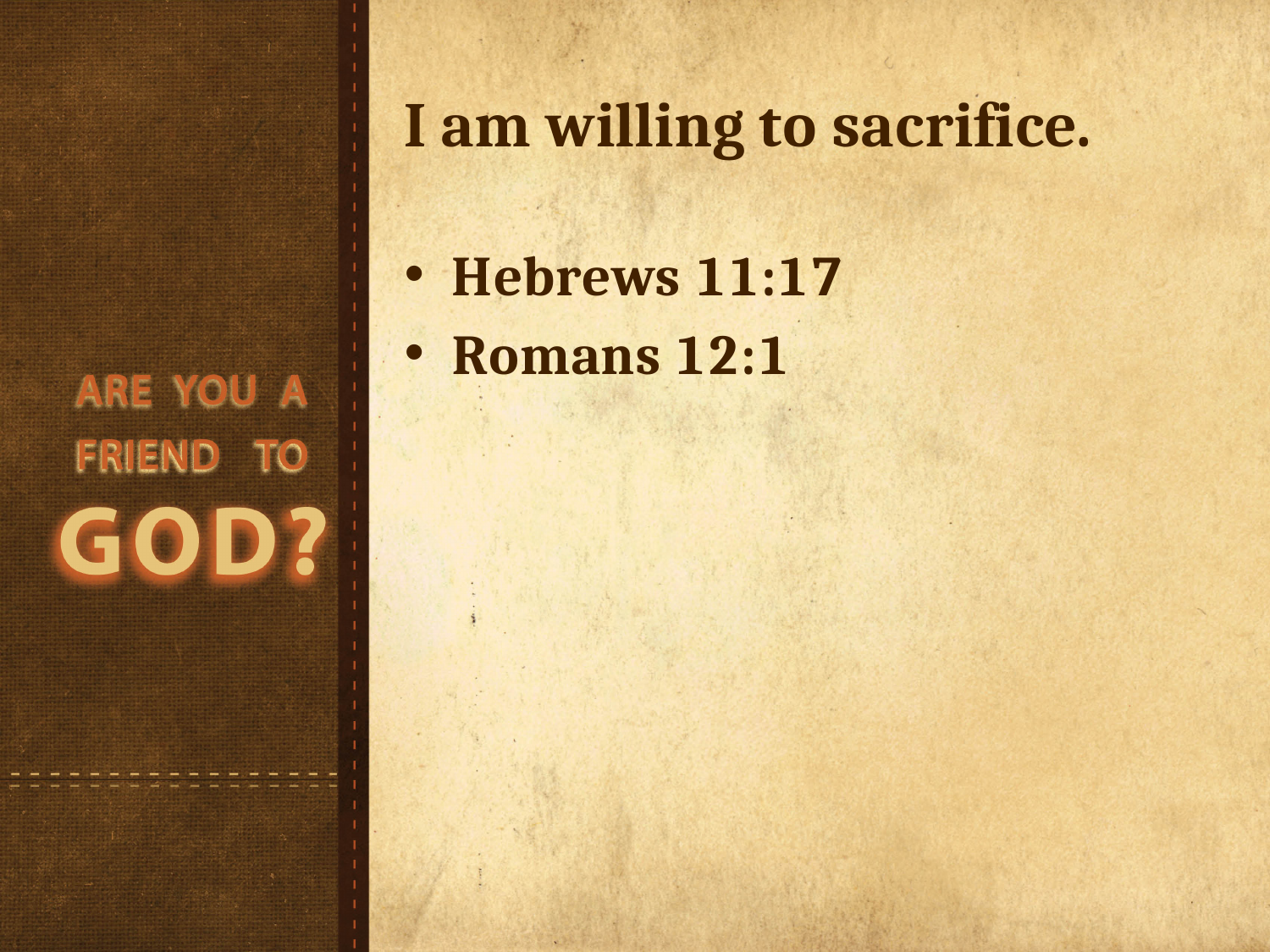

# I am willing to sacrifice.
Hebrews 11:17
Romans 12:1